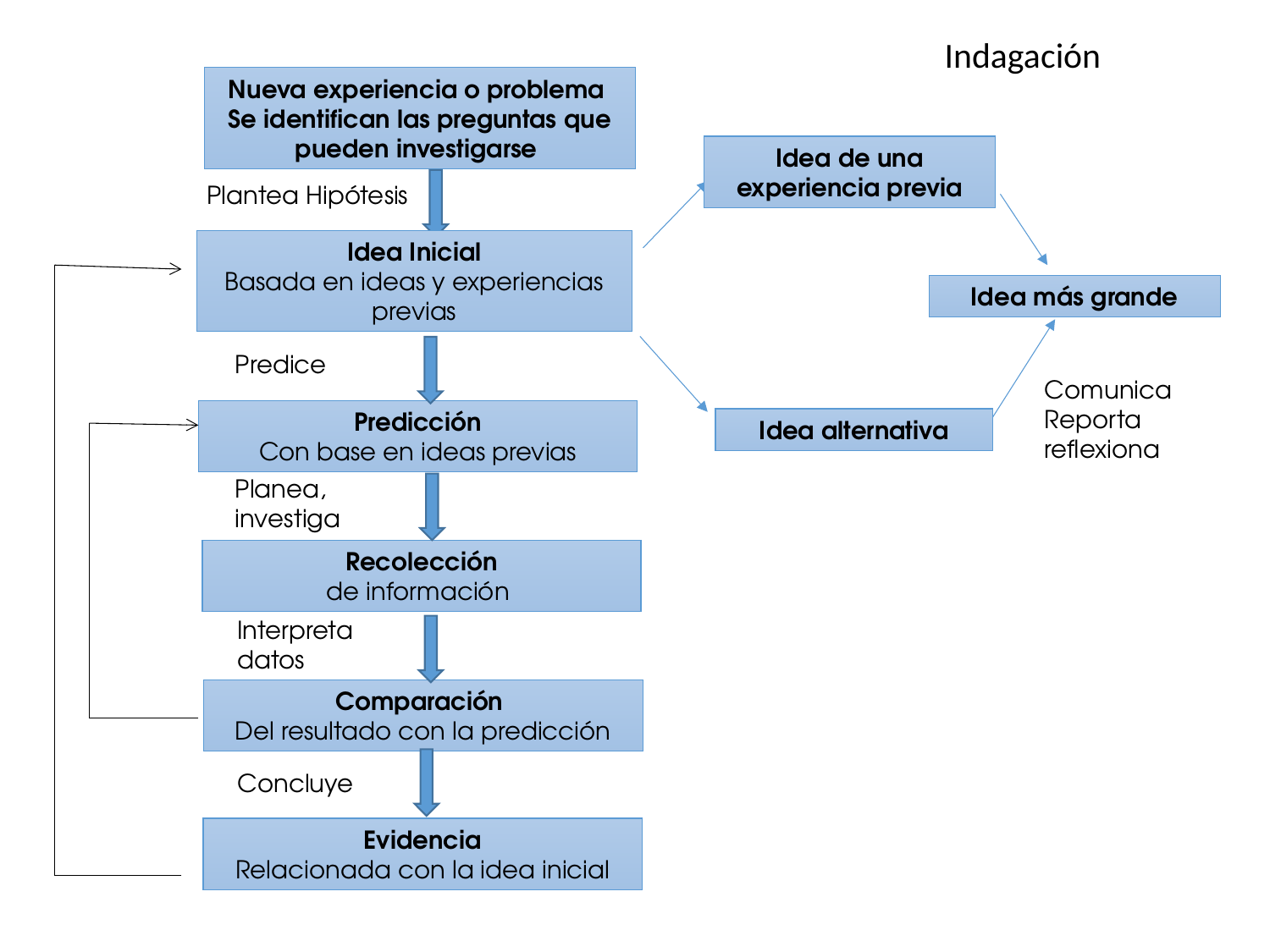

# Indagación
Nueva experiencia o problema
Se identifican las preguntas que pueden investigarse
Idea de una experiencia previa

Plantea Hipótesis

Idea Inicial
Basada en ideas y experiencias previas
Idea más grande

Predice
Comunica
Reporta
reflexiona
Predicción
Con base en ideas previas
Idea alternativa
Planea, investiga

Recolección
de información
Interpreta datos

Comparación
Del resultado con la predicción

Concluye
Evidencia
Relacionada con la idea inicial